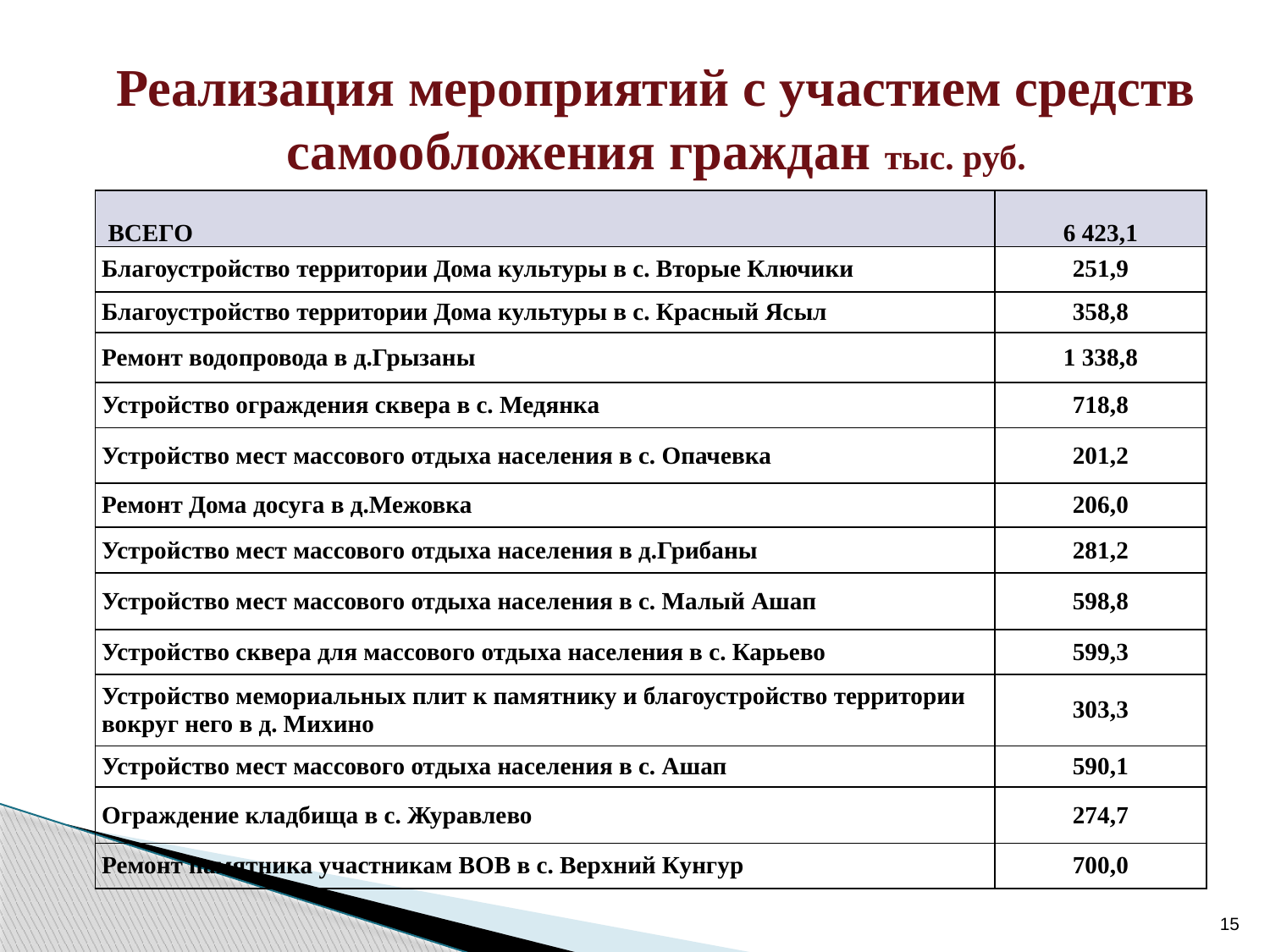

# Реализация мероприятий с участием средств самообложения граждан тыс. руб.
| ВСЕГО | 6 423,1 |
| --- | --- |
| Благоустройство территории Дома культуры в с. Вторые Ключики | 251,9 |
| Благоустройство территории Дома культуры в с. Красный Ясыл | 358,8 |
| Ремонт водопровода в д.Грызаны | 1 338,8 |
| Устройство ограждения сквера в с. Медянка | 718,8 |
| Устройство мест массового отдыха населения в с. Опачевка | 201,2 |
| Ремонт Дома досуга в д.Межовка | 206,0 |
| Устройство мест массового отдыха населения в д.Грибаны | 281,2 |
| Устройство мест массового отдыха населения в с. Малый Ашап | 598,8 |
| Устройство сквера для массового отдыха населения в с. Карьево | 599,3 |
| Устройство мемориальных плит к памятнику и благоустройство территории вокруг него в д. Михино | 303,3 |
| Устройство мест массового отдыха населения в с. Ашап | 590,1 |
| Ограждение кладбища в с. Журавлево | 274,7 |
| Ремонт памятника участникам ВОВ в с. Верхний Кунгур | 700,0 |
15